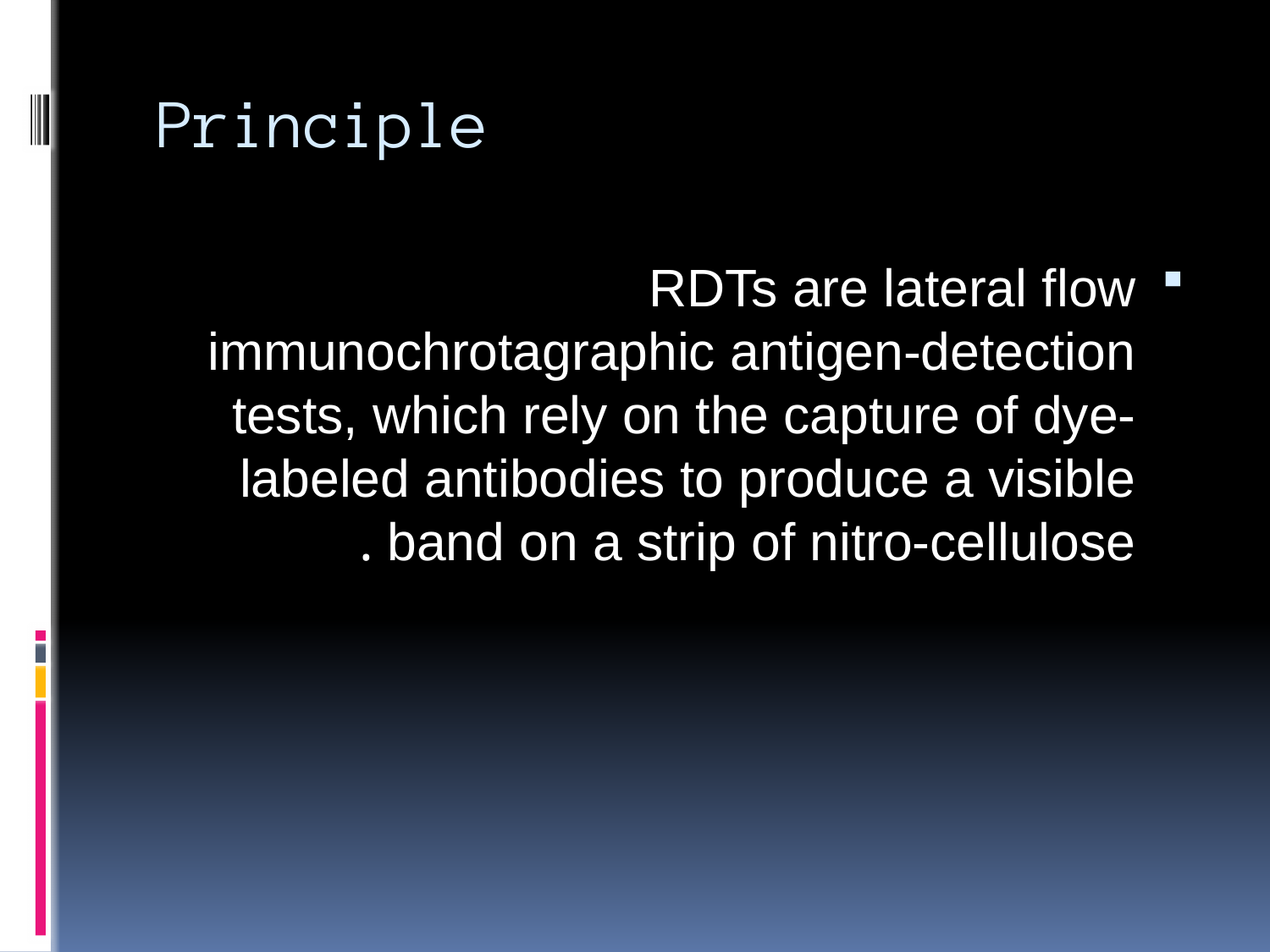

# Principle
RDTs are lateral flow immunochrotagraphic antigen-detection tests, which rely on the capture of dye-labeled antibodies to produce a visible band on a strip of nitro-cellulose .